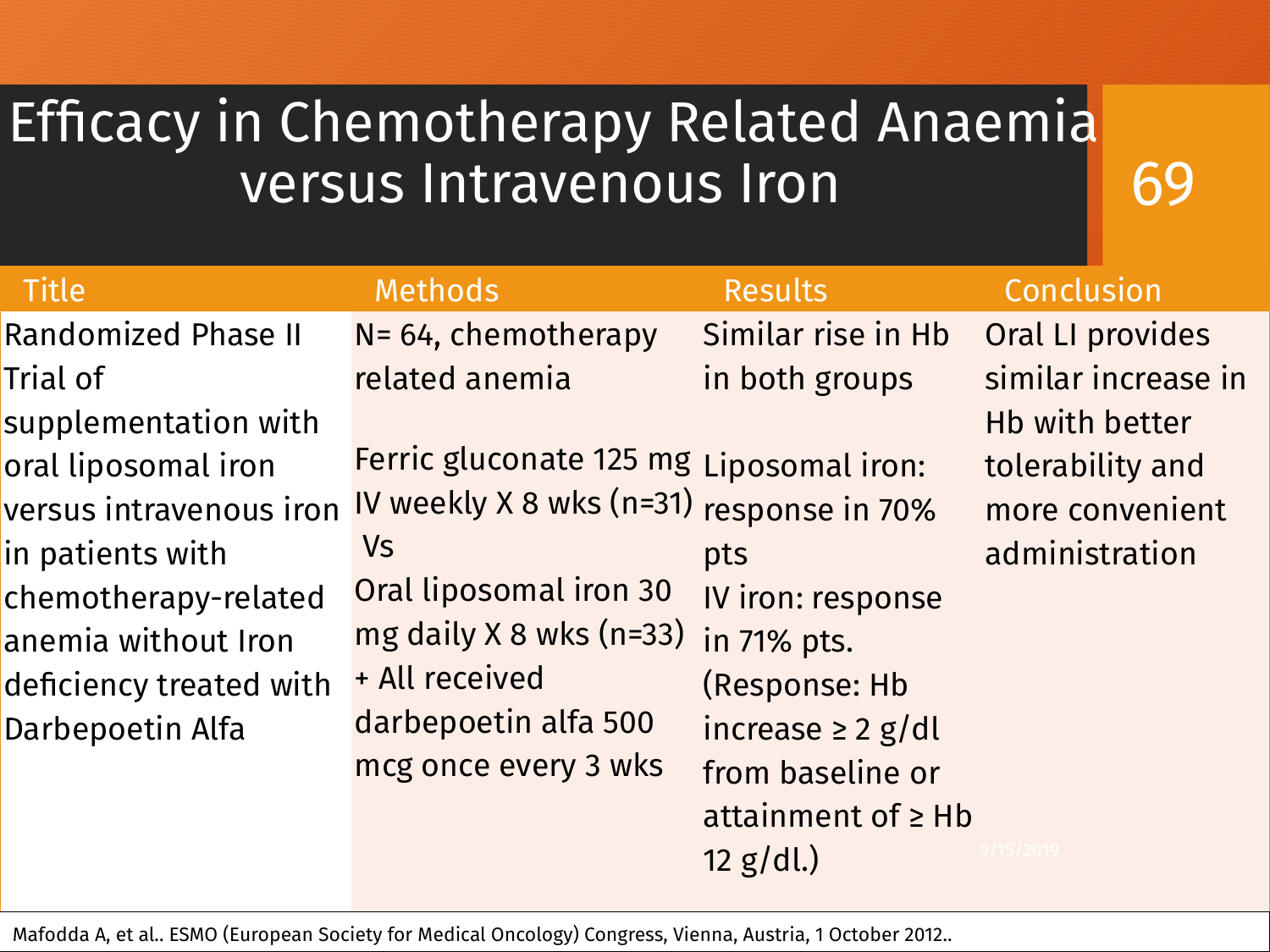

# Efficacy in Chemotherapy Related Anaemia    	       versus Intravenous Iron
69
| Title | Methods | Results | Conclusion |
| --- | --- | --- | --- |
| Randomized Phase II Trial of supplementation with oral liposomal iron versus intravenous iron in patients with chemotherapy-related anemia without Iron deficiency treated with Darbepoetin Alfa | N= 64, chemotherapy related anemia Ferric gluconate 125 mg IV weekly X 8 wks (n=31)  Vs Oral liposomal iron 30 mg daily X 8 wks (n=33) + All received darbepoetin alfa 500 mcg once every 3 wks | Similar rise in Hb in both groups Liposomal iron: response in 70% pts IV iron: response in 71% pts. (Response: Hb increase ≥ 2 g/dl from baseline or attainment of ≥ Hb 12 g/dl.) | Oral LI provides similar increase in Hb with better tolerability and more convenient administration |
9/15/2019
Vijayawada CME
Mafodda A, et al.. ESMO (European Society for Medical Oncology) Congress, Vienna, Austria, 1 October 2012..